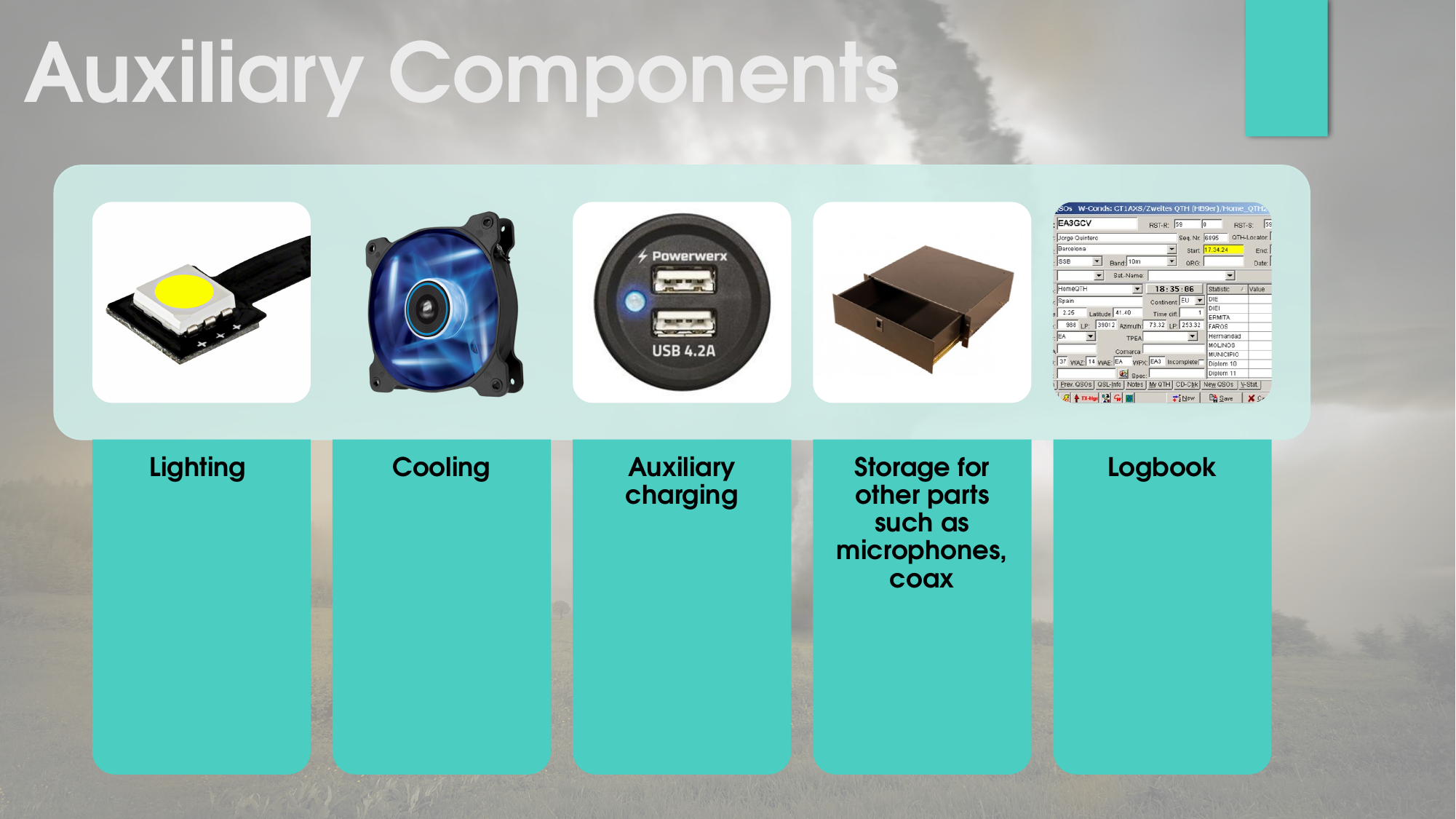

# Auxiliary Components
Lighting
Cooling
Auxiliary charging
Storage for other parts such as microphones, coax
Logbook